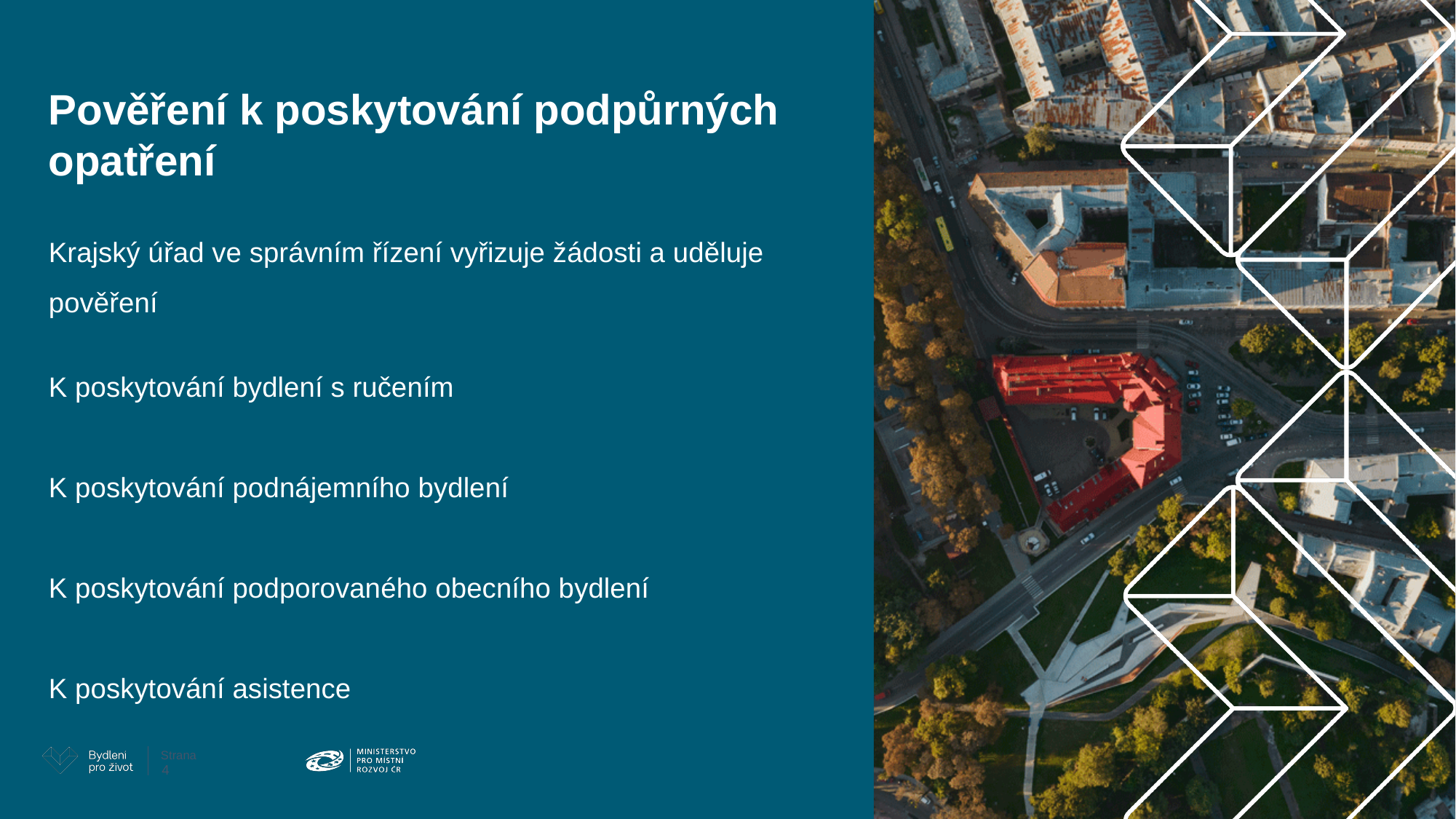

Pověření k poskytování podpůrných opatření

Krajský úřad ve správním řízení vyřizuje žádosti a uděluje pověření
K poskytování bydlení s ručením
K poskytování podnájemního bydlení
K poskytování podporovaného obecního bydlení
K poskytování asistence

4